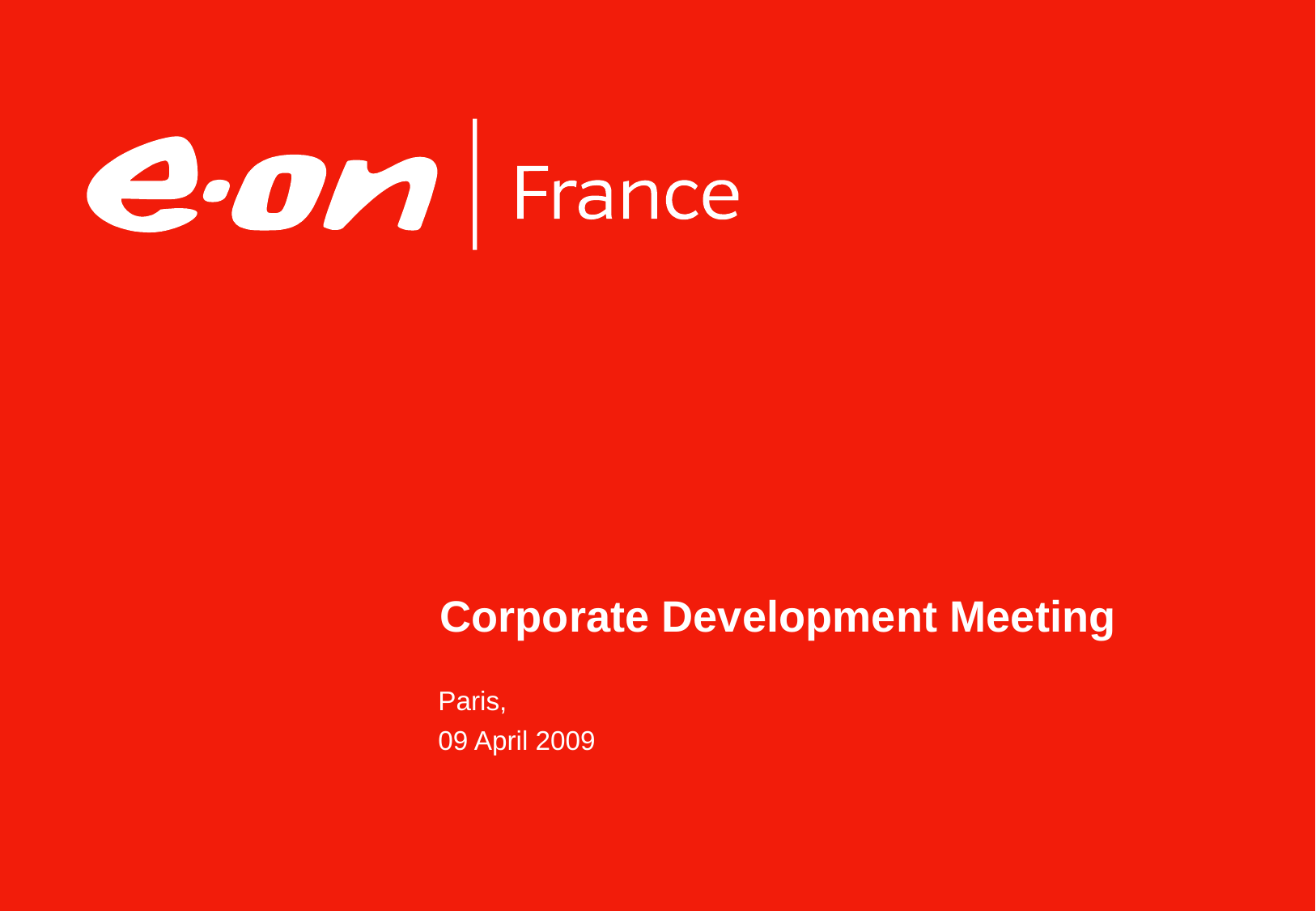

# Corporate Development Meeting
Paris,
09 April 2009